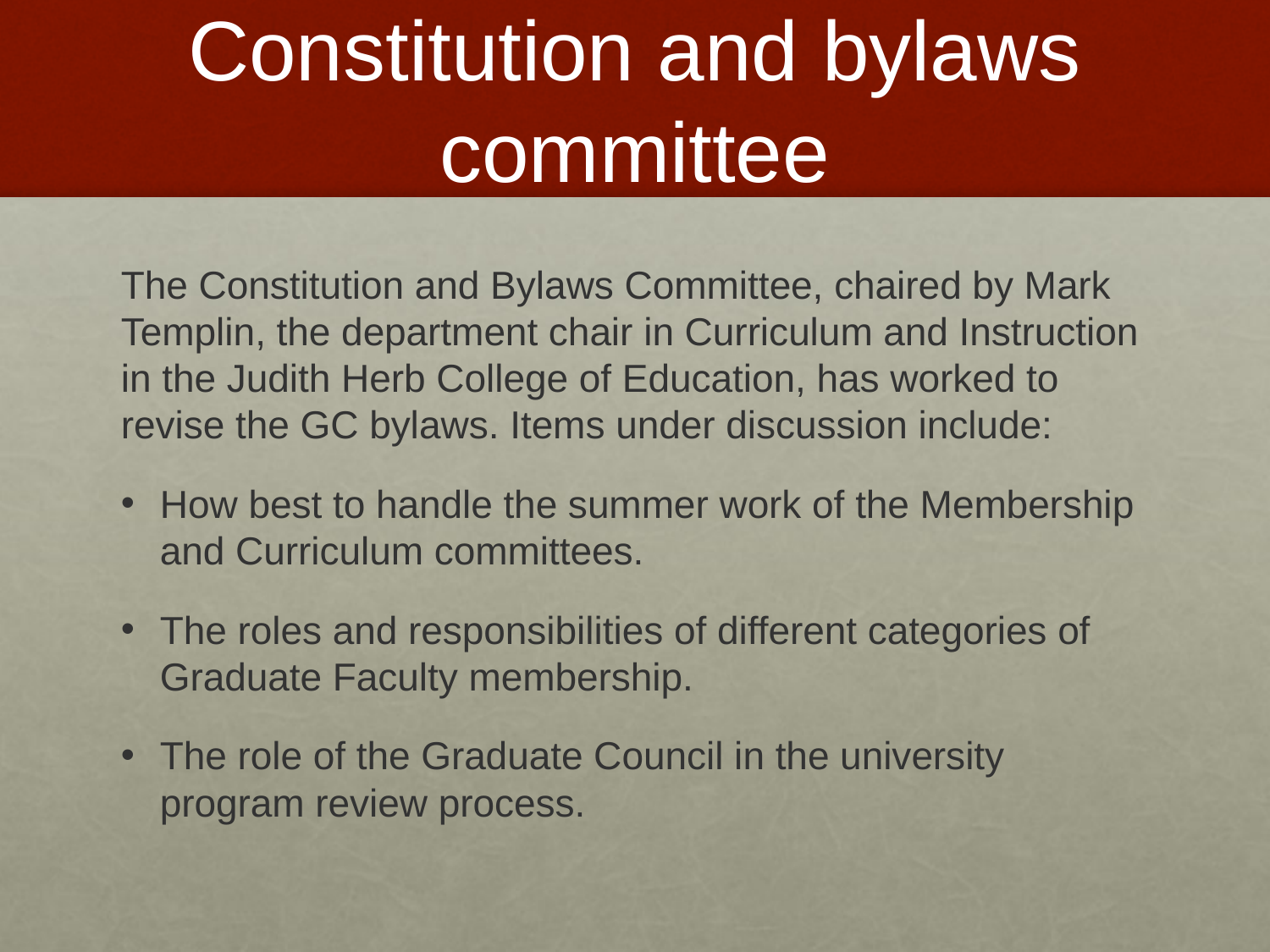

# Constitution and bylaws committee
The Constitution and Bylaws Committee, chaired by Mark Templin, the department chair in Curriculum and Instruction in the Judith Herb College of Education, has worked to revise the GC bylaws. Items under discussion include:
How best to handle the summer work of the Membership and Curriculum committees.
The roles and responsibilities of different categories of Graduate Faculty membership.
The role of the Graduate Council in the university program review process.